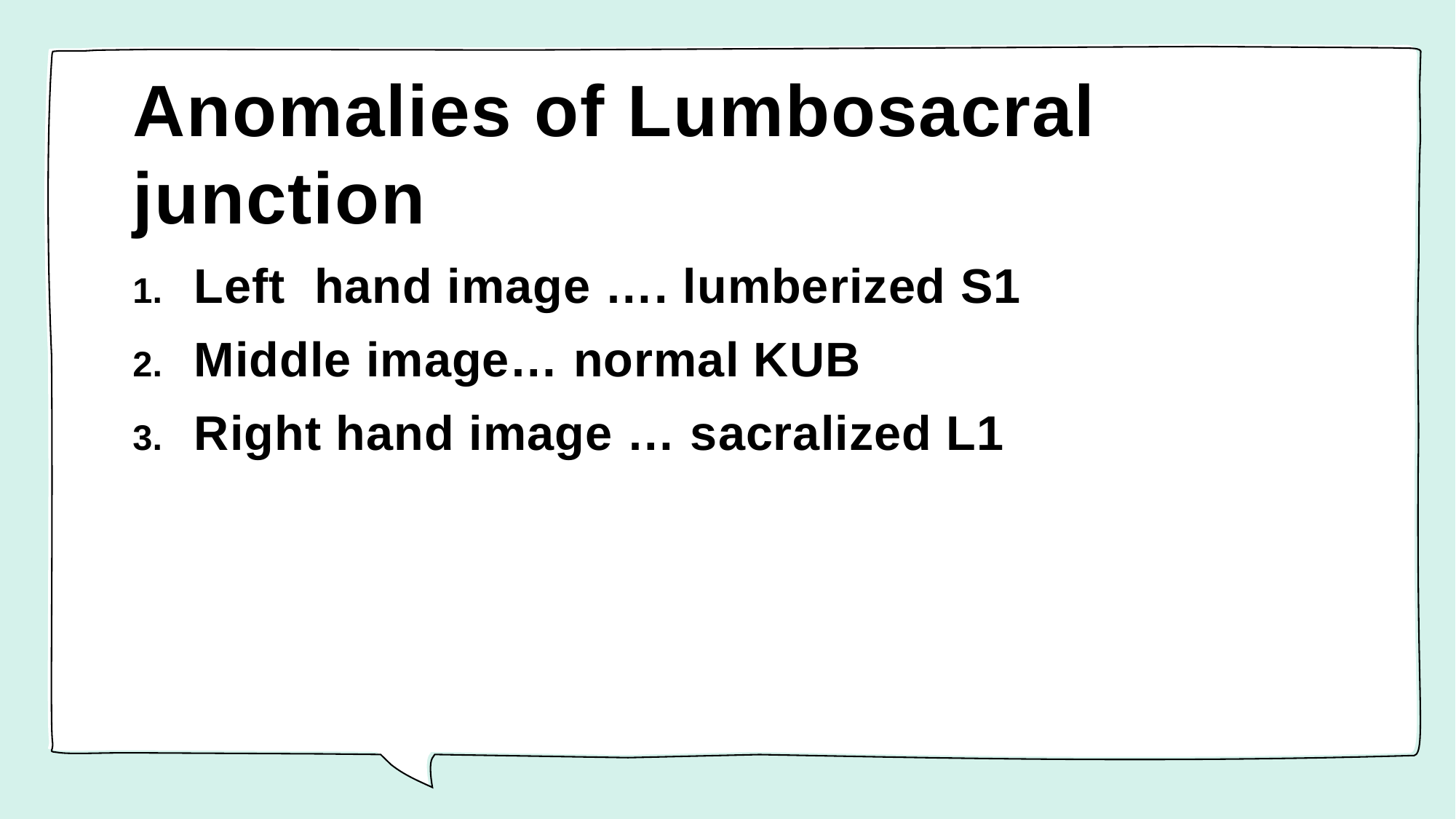

# Anomalies of Lumbosacral junction
Left  hand image …. lumberized S1
Middle image… normal KUB
Right hand image … sacralized L1